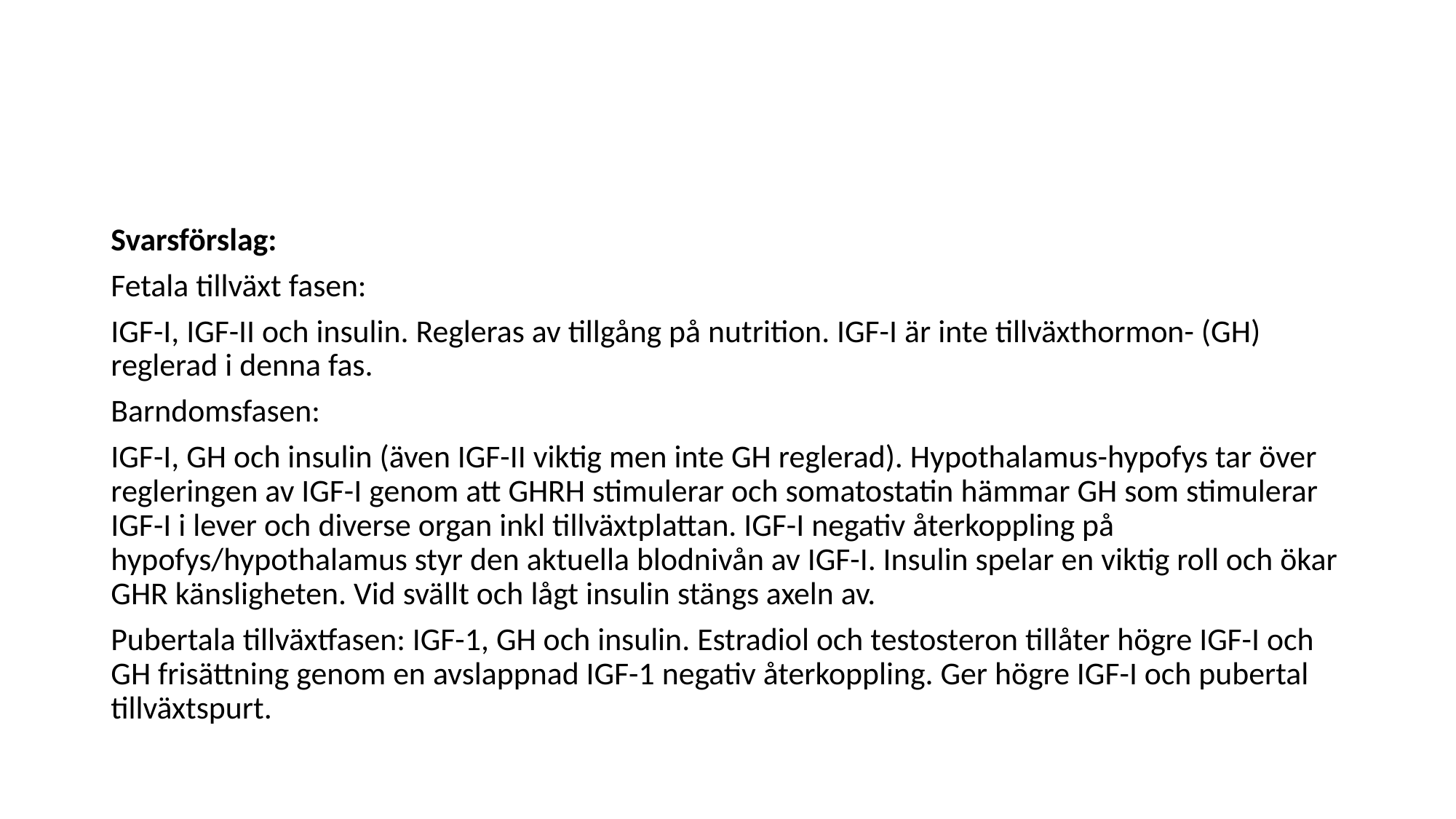

#
Svarsförslag:
Fetala tillväxt fasen:
IGF-I, IGF-II och insulin. Regleras av tillgång på nutrition. IGF-I är inte tillväxthormon- (GH) reglerad i denna fas.
Barndomsfasen:
IGF-I, GH och insulin (även IGF-II viktig men inte GH reglerad). Hypothalamus-hypofys tar över regleringen av IGF-I genom att GHRH stimulerar och somatostatin hämmar GH som stimulerar IGF-I i lever och diverse organ inkl tillväxtplattan. IGF-I negativ återkoppling på hypofys/hypothalamus styr den aktuella blodnivån av IGF-I. Insulin spelar en viktig roll och ökar GHR känsligheten. Vid svällt och lågt insulin stängs axeln av.
Pubertala tillväxtfasen: IGF-1, GH och insulin. Estradiol och testosteron tillåter högre IGF-I och GH frisättning genom en avslappnad IGF-1 negativ återkoppling. Ger högre IGF-I och pubertal tillväxtspurt.